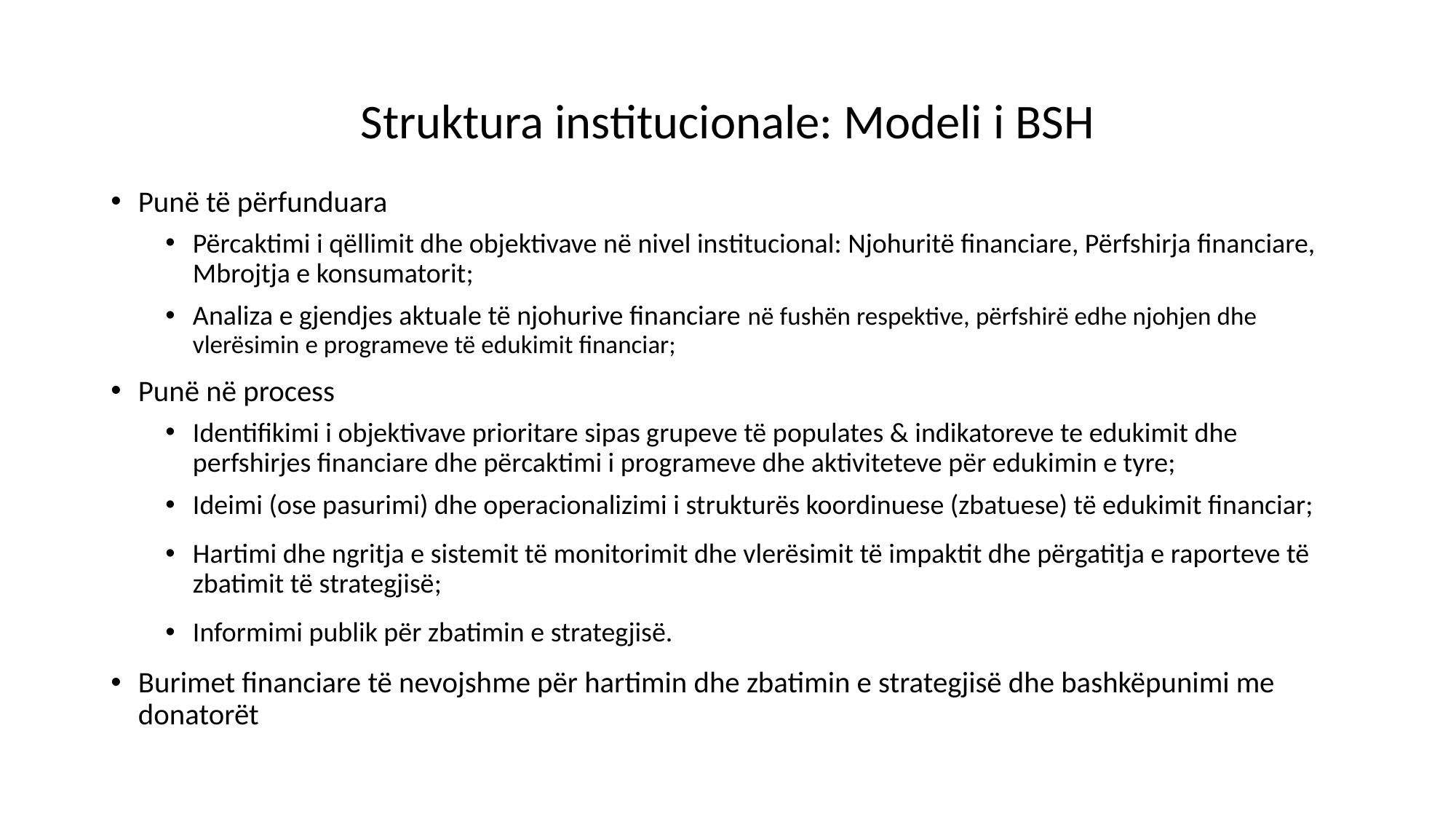

# Struktura institucionale: Modeli i BSH
Punë të përfunduara
Përcaktimi i qëllimit dhe objektivave në nivel institucional: Njohuritë financiare, Përfshirja financiare, Mbrojtja e konsumatorit;
Analiza e gjendjes aktuale të njohurive financiare në fushën respektive, përfshirë edhe njohjen dhe vlerësimin e programeve të edukimit financiar;
Punë në process
Identifikimi i objektivave prioritare sipas grupeve të populates & indikatoreve te edukimit dhe perfshirjes financiare dhe përcaktimi i programeve dhe aktiviteteve për edukimin e tyre;
Ideimi (ose pasurimi) dhe operacionalizimi i strukturës koordinuese (zbatuese) të edukimit financiar;
Hartimi dhe ngritja e sistemit të monitorimit dhe vlerësimit të impaktit dhe përgatitja e raporteve të zbatimit të strategjisë;
Informimi publik për zbatimin e strategjisë.
Burimet financiare të nevojshme për hartimin dhe zbatimin e strategjisë dhe bashkëpunimi me donatorët